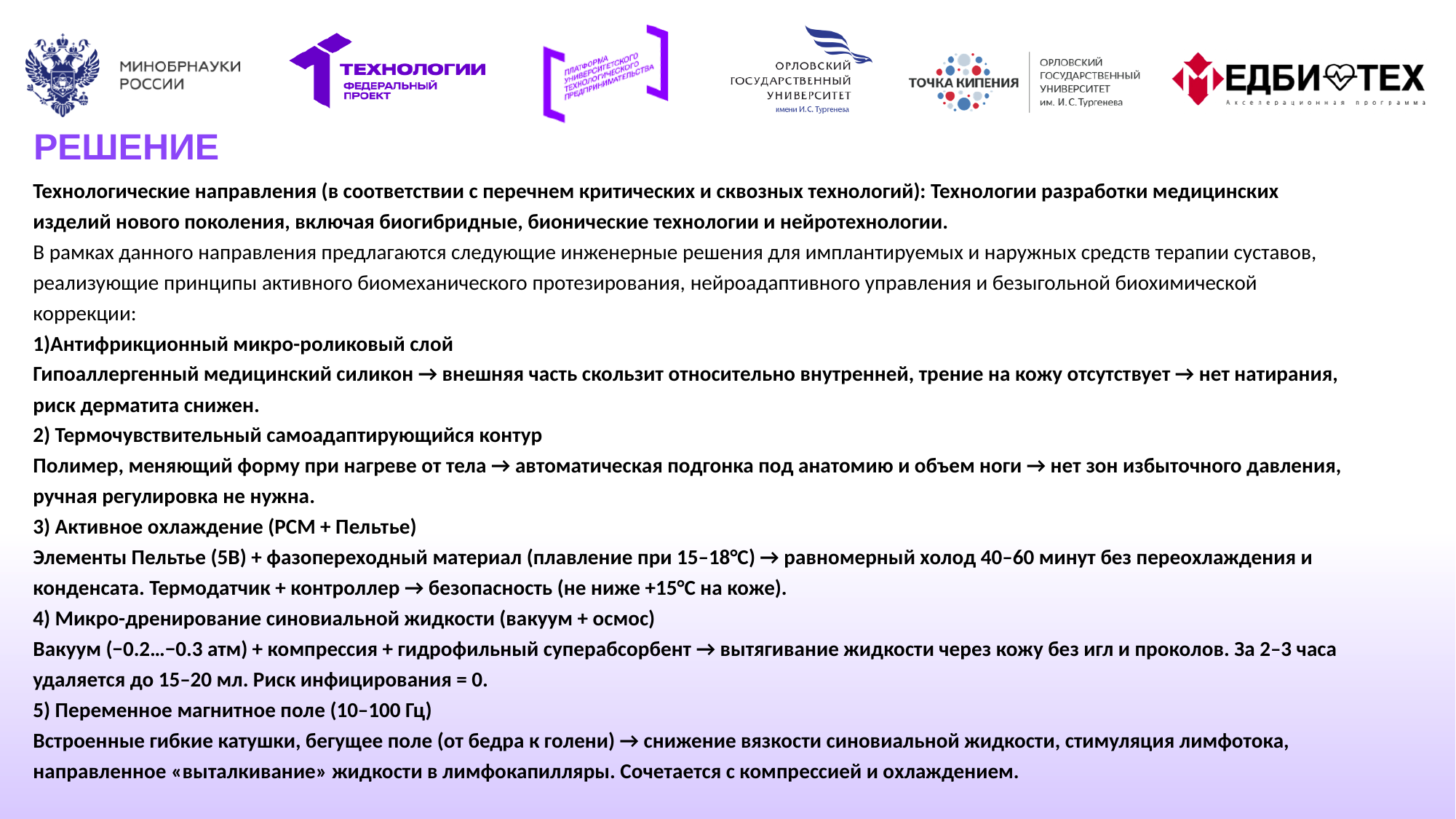

# РЕШЕНИЕ
Технологические направления (в соответствии с перечнем критических и сквозных технологий): Технологии разработки медицинских изделий нового поколения, включая биогибридные, бионические технологии и нейротехнологии.
В рамках данного направления предлагаются следующие инженерные решения для имплантируемых и наружных средств терапии суставов, реализующие принципы активного биомеханического протезирования, нейроадаптивного управления и безыгольной биохимической коррекции:
1)Антифрикционный микро-роликовый слой
Гипоаллергенный медицинский силикон → внешняя часть скользит относительно внутренней, трение на кожу отсутствует → нет натирания, риск дерматита снижен.
2) Термочувствительный самоадаптирующийся контур
Полимер, меняющий форму при нагреве от тела → автоматическая подгонка под анатомию и объем ноги → нет зон избыточного давления, ручная регулировка не нужна.
3) Активное охлаждение (PCM + Пельтье)
Элементы Пельтье (5В) + фазопереходный материал (плавление при 15–18°C) → равномерный холод 40–60 минут без переохлаждения и конденсата. Термодатчик + контроллер → безопасность (не ниже +15°C на коже).
4) Микро-дренирование синовиальной жидкости (вакуум + осмос)
Вакуум (−0.2…−0.3 атм) + компрессия + гидрофильный суперабсорбент → вытягивание жидкости через кожу без игл и проколов. За 2–3 часа удаляется до 15–20 мл. Риск инфицирования = 0.
5) Переменное магнитное поле (10–100 Гц)
Встроенные гибкие катушки, бегущее поле (от бедра к голени) → снижение вязкости синовиальной жидкости, стимуляция лимфотока, направленное «выталкивание» жидкости в лимфокапилляры. Сочетается с компрессией и охлаждением.